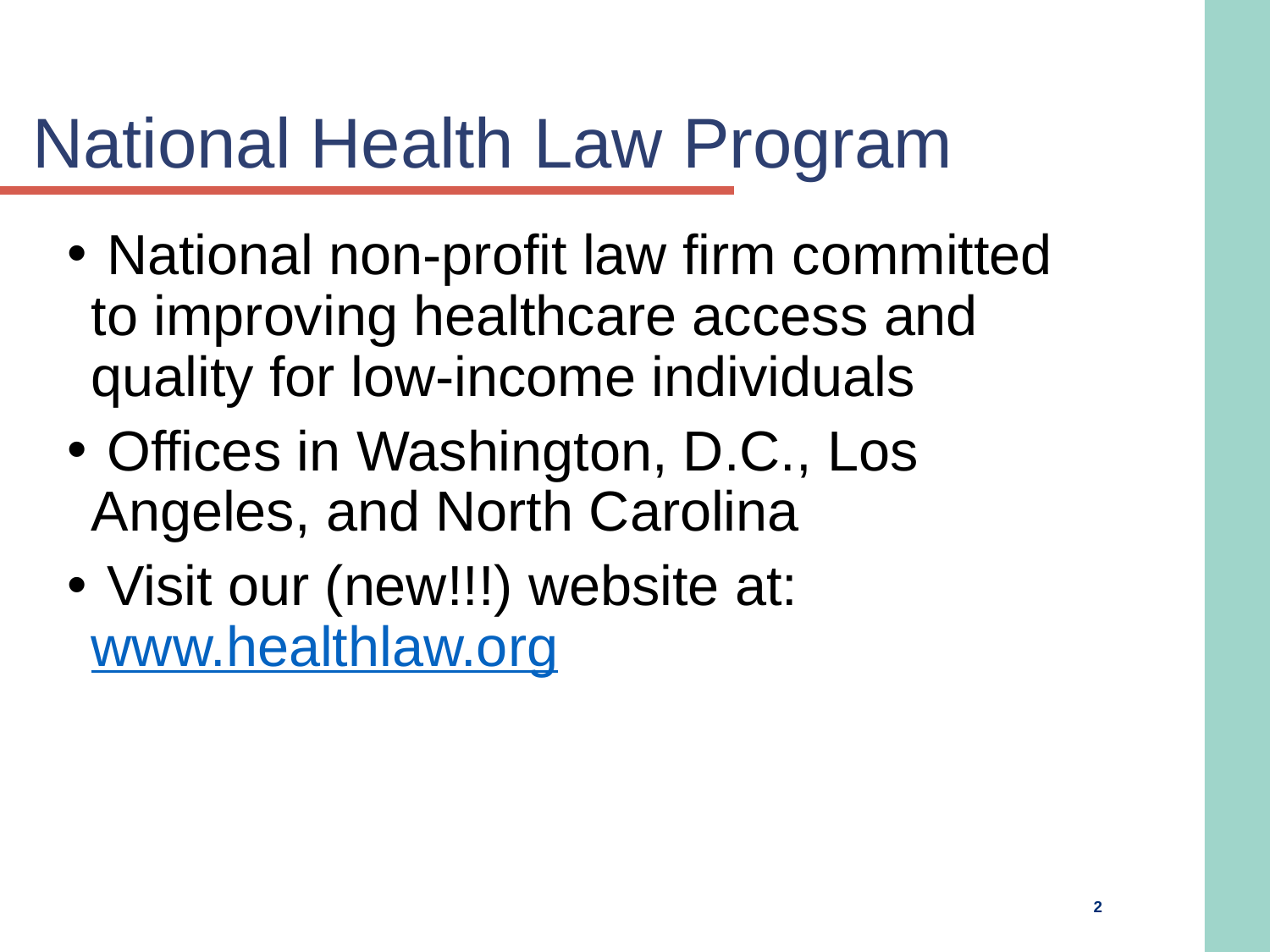

# National Health Law Program
 National non-profit law firm committed to improving healthcare access and quality for low-income individuals
 Offices in Washington, D.C., Los Angeles, and North Carolina
 Visit our (new!!!) website at: www.healthlaw.org
2